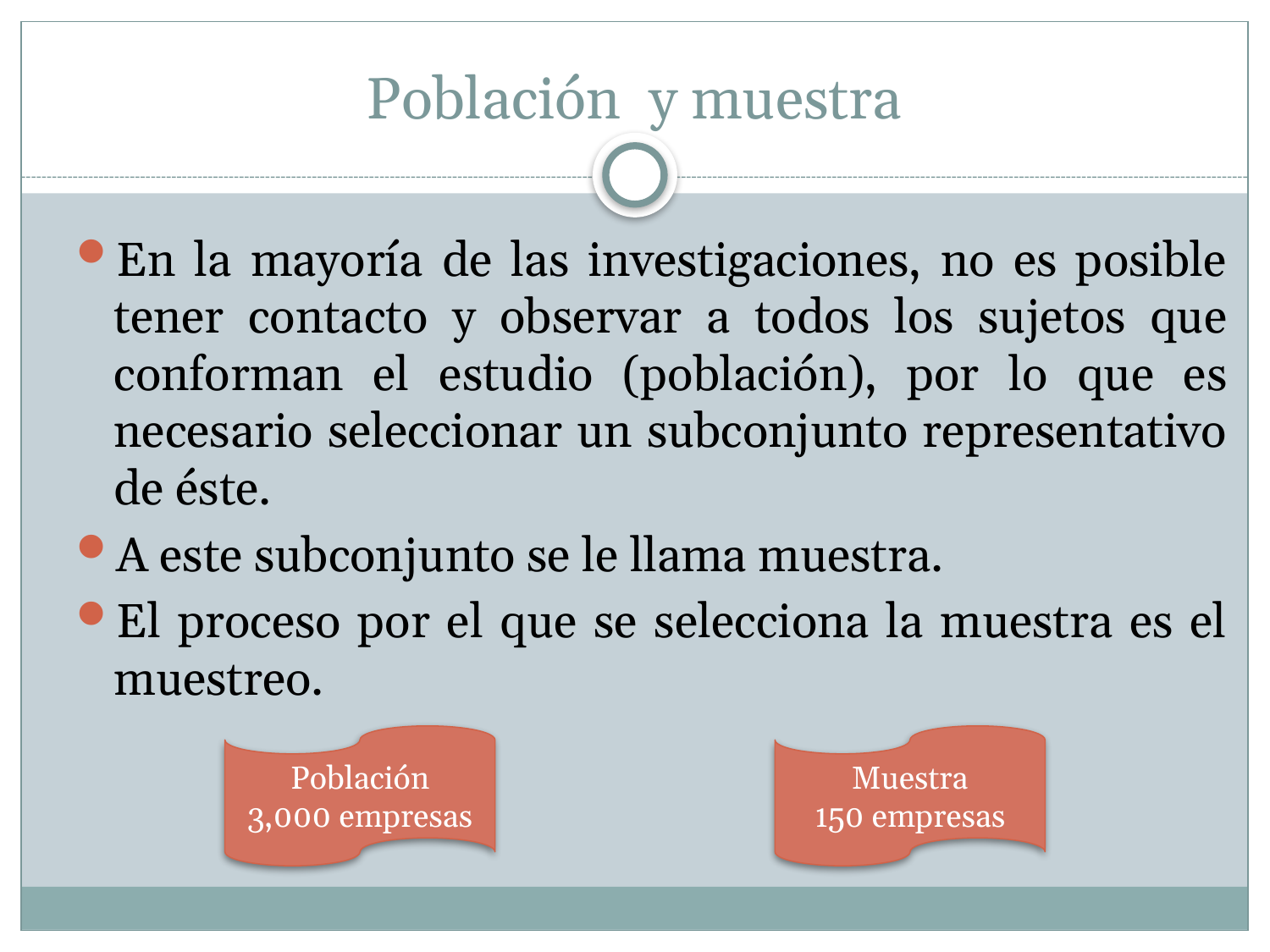

# Población  y muestra
En la mayoría de las investigaciones, no es posible tener contacto y observar a todos los sujetos que conforman el estudio (población), por lo que es necesario seleccionar un subconjunto representativo de éste.
A este subconjunto se le llama muestra.
El proceso por el que se selecciona la muestra es el muestreo.
Población
3,000 empresas
Muestra
150 empresas